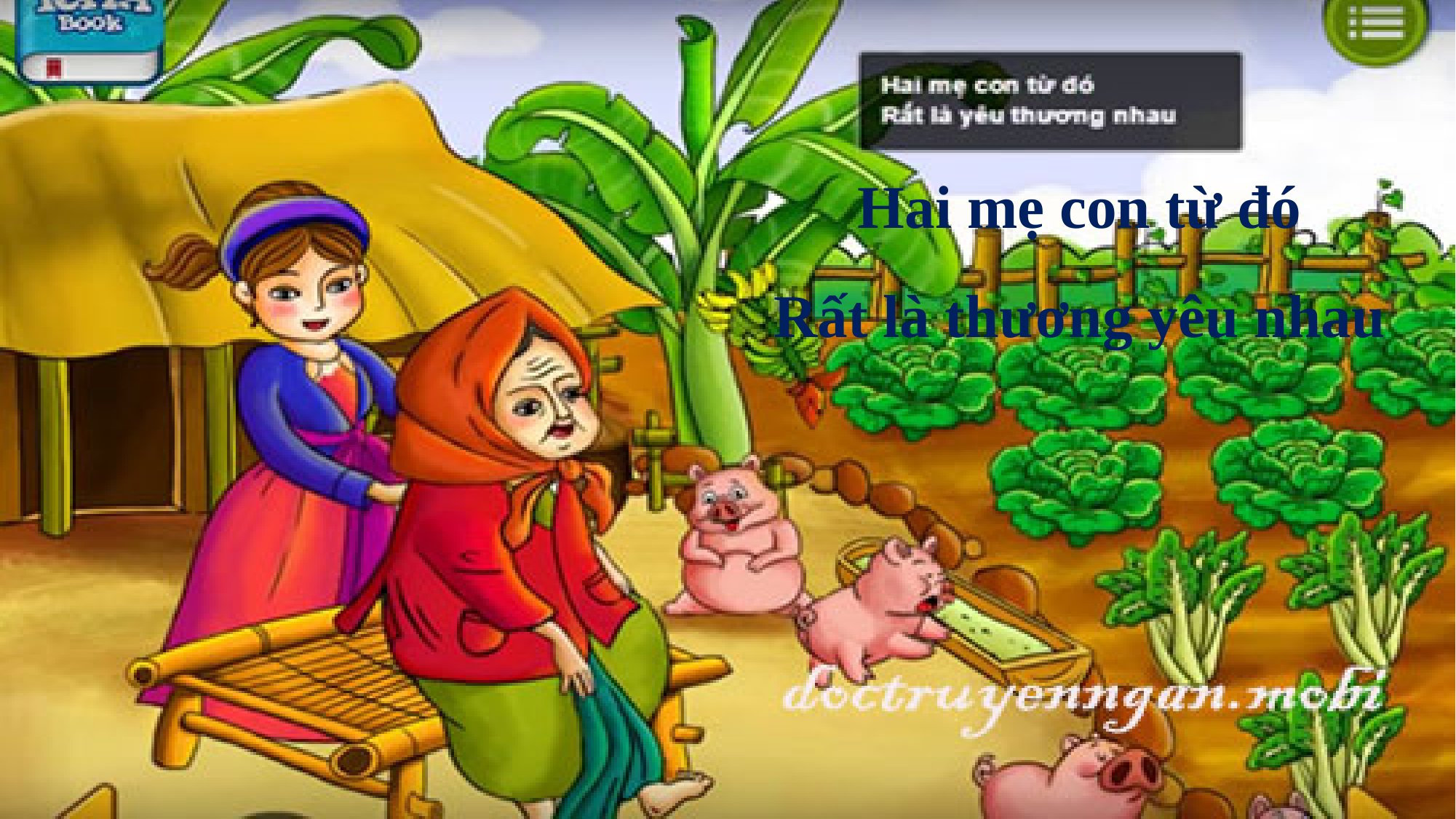

Hai mẹ con từ đó
Rất là thương yêu nhau